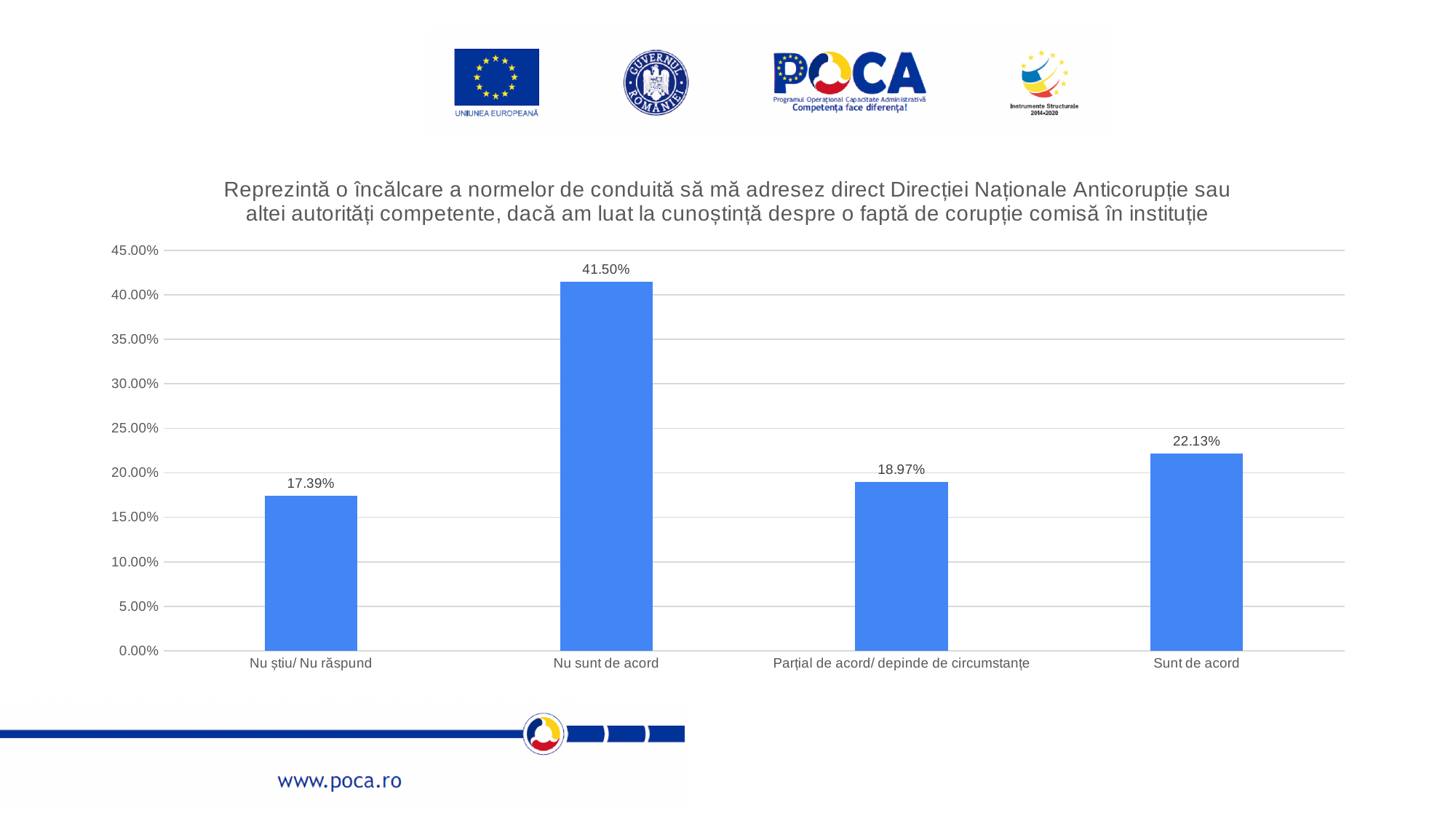

### Chart: Reprezintă o încălcare a normelor de conduită să mă adresez direct Direcției Naționale Anticorupție sau altei autorități competente, dacă am luat la cunoștință despre o faptă de corupție comisă în instituție

| Category |  |
|---|---|
| Nu știu/ Nu răspund | 0.17391304347826086 |
| Nu sunt de acord | 0.4150197628458498 |
| Parțial de acord/ depinde de circumstanțe | 0.18972332015810275 |
| Sunt de acord | 0.22134387351778656 |